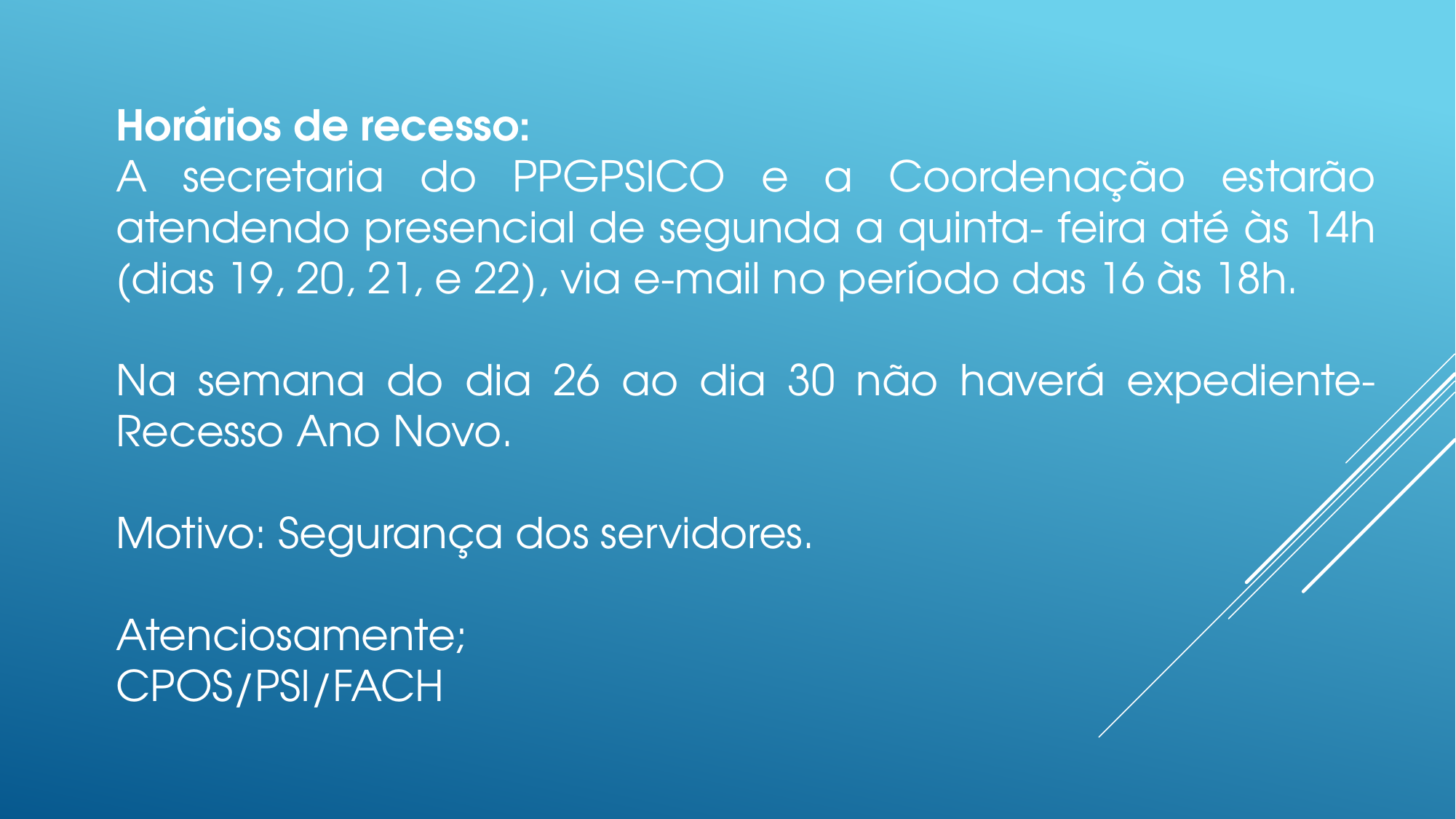

Horários de recesso:
A secretaria do PPGPSICO e a Coordenação estarão atendendo presencial de segunda a quinta- feira até às 14h (dias 19, 20, 21, e 22), via e-mail no período das 16 às 18h.

Na semana do dia 26 ao dia 30 não haverá expediente- Recesso Ano Novo.

Motivo: Segurança dos servidores.

Atenciosamente;
CPOS/PSI/FACH